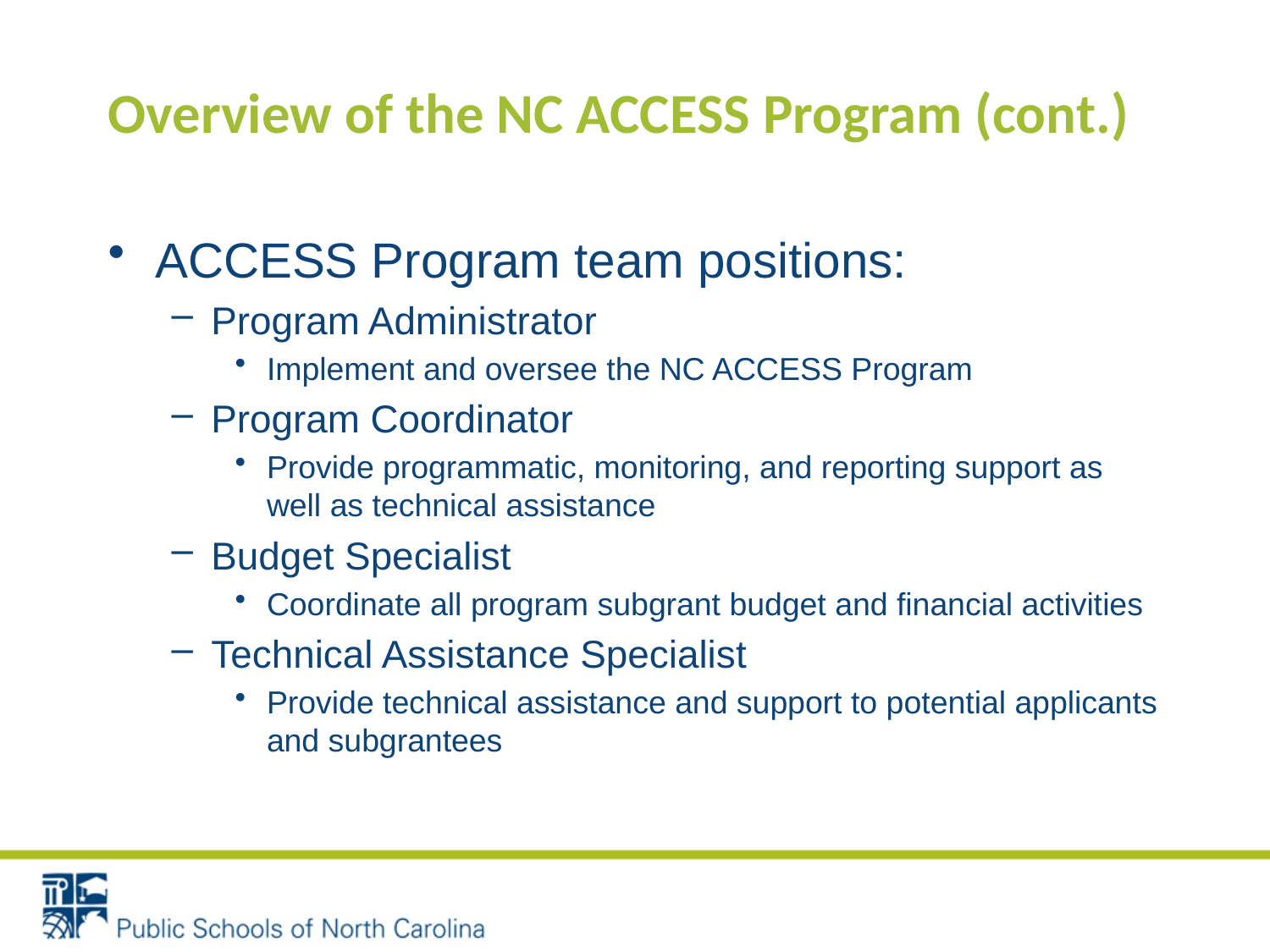

# Overview of the NC ACCESS Program (cont.)
ACCESS Program team positions:
Program Administrator
Implement and oversee the NC ACCESS Program
Program Coordinator
Provide programmatic, monitoring, and reporting support as well as technical assistance
Budget Specialist
Coordinate all program subgrant budget and financial activities
Technical Assistance Specialist
Provide technical assistance and support to potential applicants and subgrantees